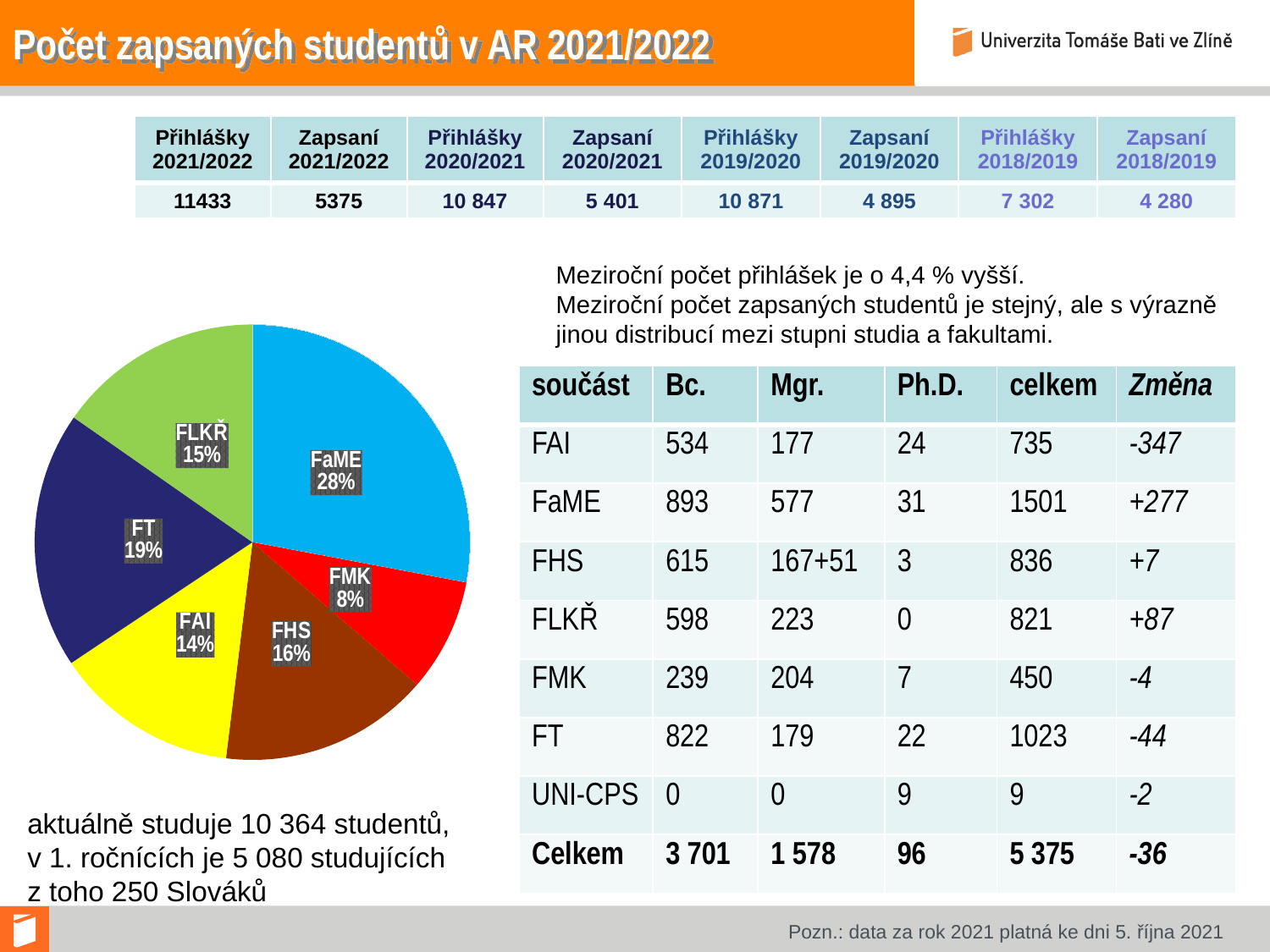

# Počet zapsaných studentů v AR 2021/2022
| Přihlášky 2021/2022 | Zapsaní 2021/2022 | Přihlášky 2020/2021 | Zapsaní 2020/2021 | Přihlášky 2019/2020 | Zapsaní 2019/2020 | Přihlášky 2018/2019 | Zapsaní 2018/2019 |
| --- | --- | --- | --- | --- | --- | --- | --- |
| 11433 | 5375 | 10 847 | 5 401 | 10 871 | 4 895 | 7 302 | 4 280 |

Meziroční počet přihlášek je o 4,4 % vyšší.
Meziroční počet zapsaných studentů je stejný, ale s výrazně jinou distribucí mezi stupni studia a fakultami.

### Chart

| Category | Počet uchazečů k 23.4.2019 |
|---|---|
| FaME | 1501.0 |
| FMK | 450.0 |
| FHS | 836.0 |
| FAI | 735.0 |
| FT | 1023.0 |
| FLKŘ | 821.0 |
| UNI-CPS | None |
| součást | Bc. | Mgr. | Ph.D. | celkem | Změna |
| --- | --- | --- | --- | --- | --- |
| FAI | 534 | 177 | 24 | 735 | -347 |
| FaME | 893 | 577 | 31 | 1501 | +277 |
| FHS | 615 | 167+51 | 3 | 836 | +7 |
| FLKŘ | 598 | 223 | 0 | 821 | +87 |
| FMK | 239 | 204 | 7 | 450 | -4 |
| FT | 822 | 179 | 22 | 1023 | -44 |
| UNI-CPS | 0 | 0 | 9 | 9 | -2 |
| Celkem | 3 701 | 1 578 | 96 | 5 375 | -36 |
aktuálně studuje 10 364 studentů,
v 1. ročnících je 5 080 studujících
z toho 250 Slováků
Pozn.: data za rok 2021 platná ke dni 5. října 2021